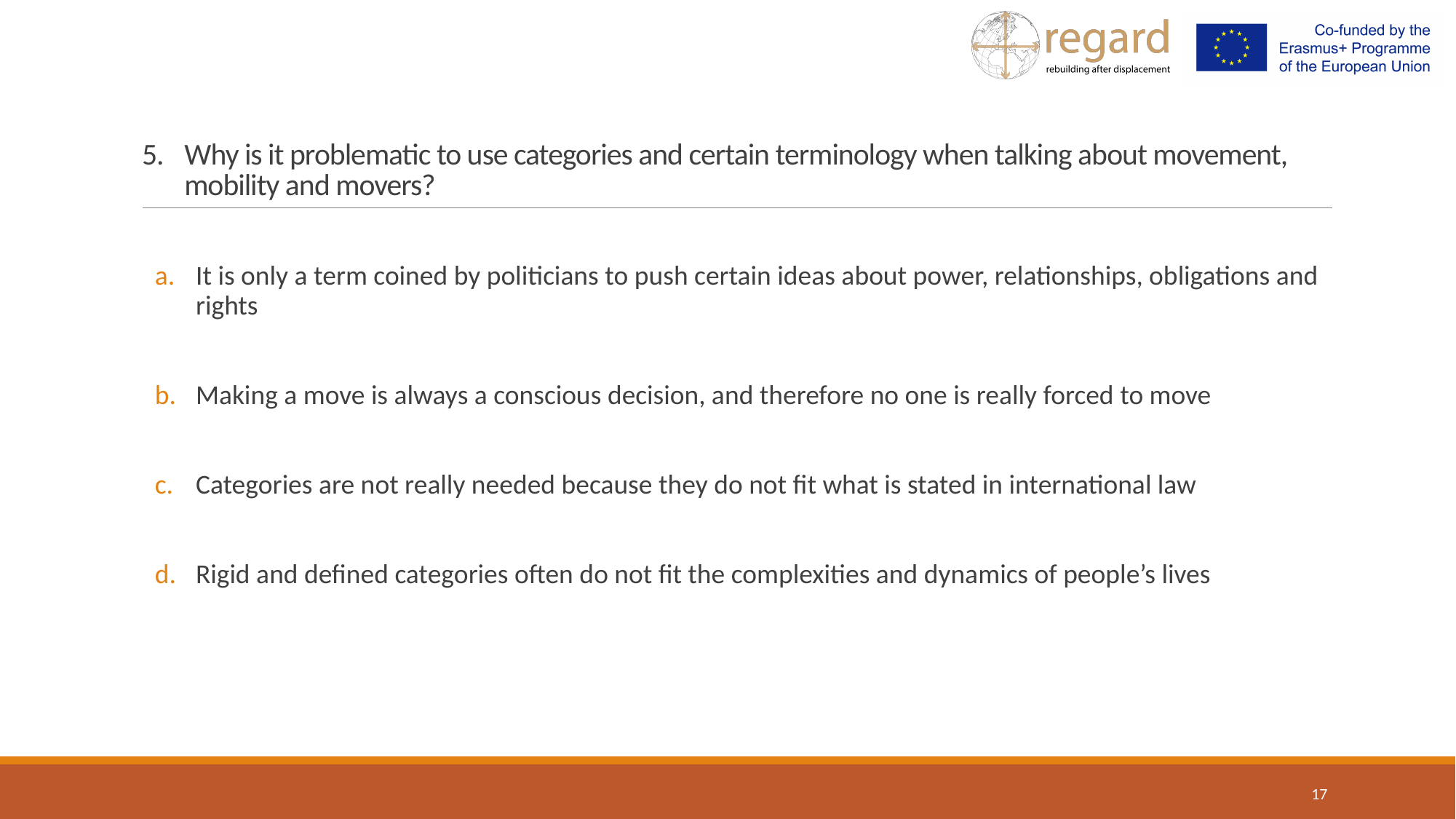

# 5.	Why is it problematic to use categories and certain terminology when talking about movement, mobility and movers?

It is only a term coined by politicians to push certain ideas about power, relationships, obligations and rights

Making a move is always a conscious decision, and therefore no one is really forced to move

Categories are not really needed because they do not fit what is stated in international law

Rigid and defined categories often do not fit the complexities and dynamics of people’s lives
17